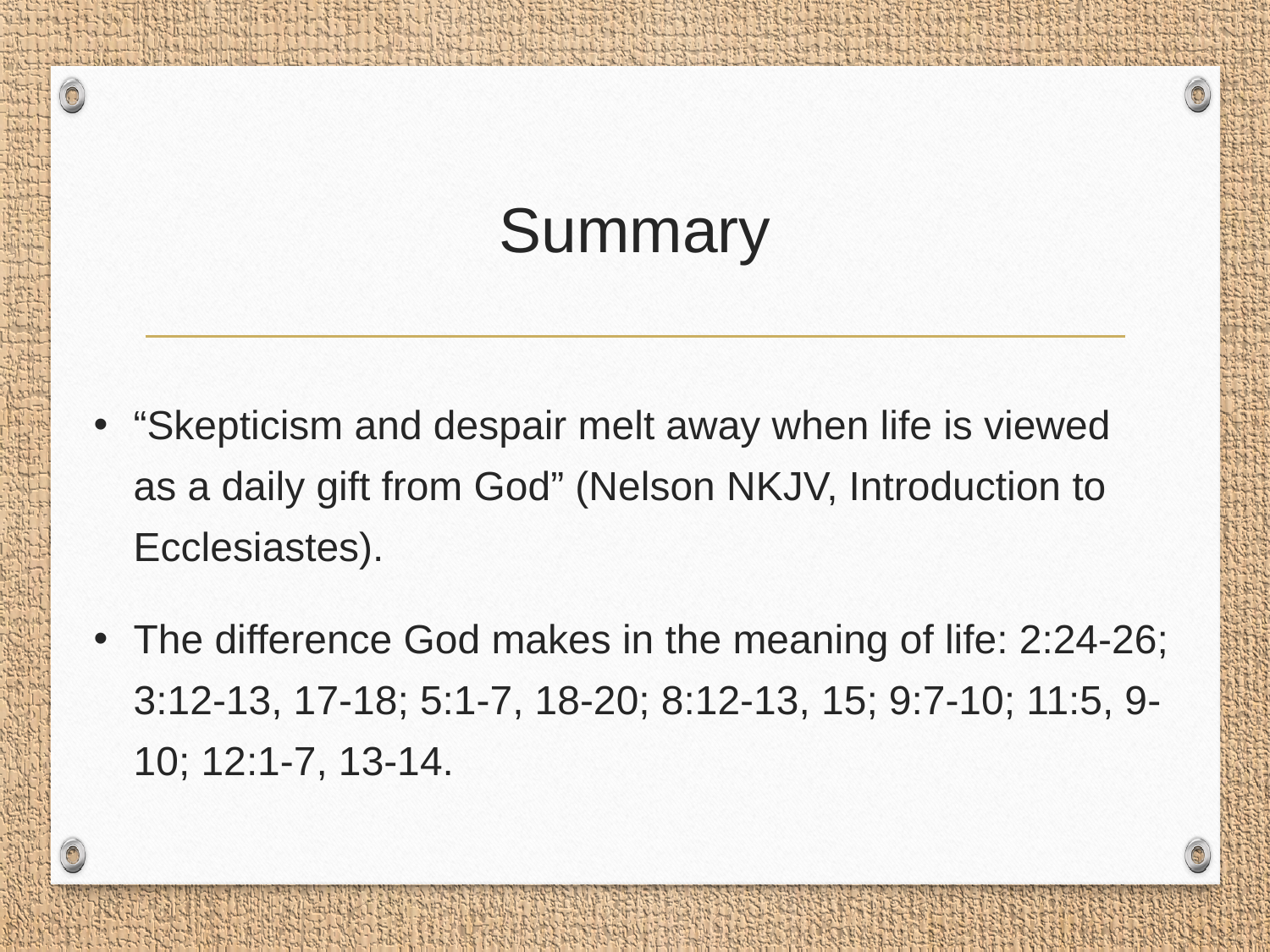

# Summary
“Skepticism and despair melt away when life is viewed 	as a daily gift from God” (Nelson NKJV, Introduction to Ecclesiastes).
The difference God makes in the meaning of life: 2:24-26; 3:12-13, 17-18; 5:1-7, 18-20; 8:12-13, 15; 9:7-10; 11:5, 9-10; 12:1-7, 13-14.